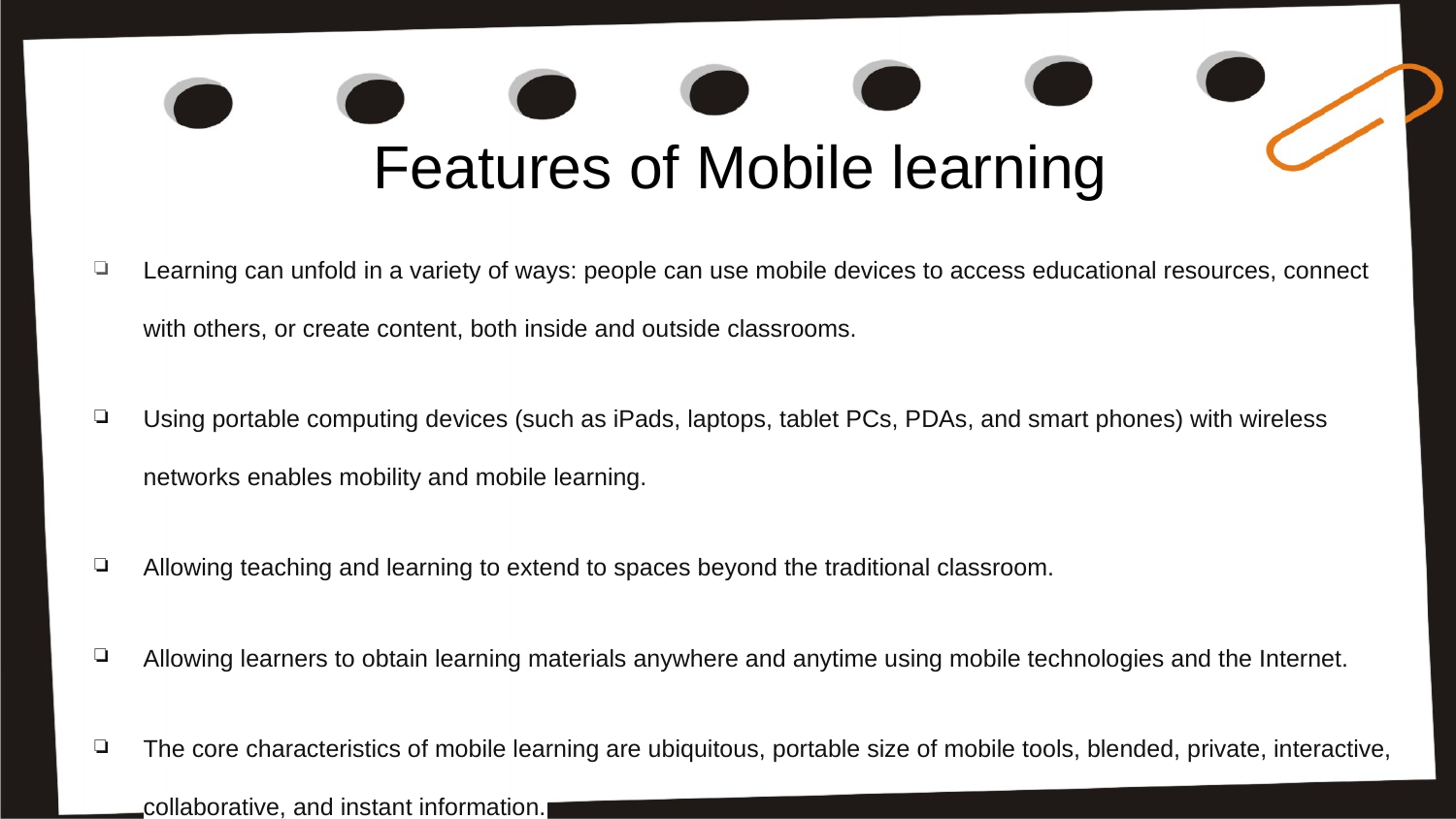

# Features of Mobile learning
Learning can unfold in a variety of ways: people can use mobile devices to access educational resources, connect with others, or create content, both inside and outside classrooms.
Using portable computing devices (such as iPads, laptops, tablet PCs, PDAs, and smart phones) with wireless networks enables mobility and mobile learning.
Allowing teaching and learning to extend to spaces beyond the traditional classroom.
Allowing learners to obtain learning materials anywhere and anytime using mobile technologies and the Internet.
The core characteristics of mobile learning are ubiquitous, portable size of mobile tools, blended, private, interactive, collaborative, and instant information.
They enable learners to be in the right place at the right time, that is, to be where they are able to experience the authentic joy of learning.